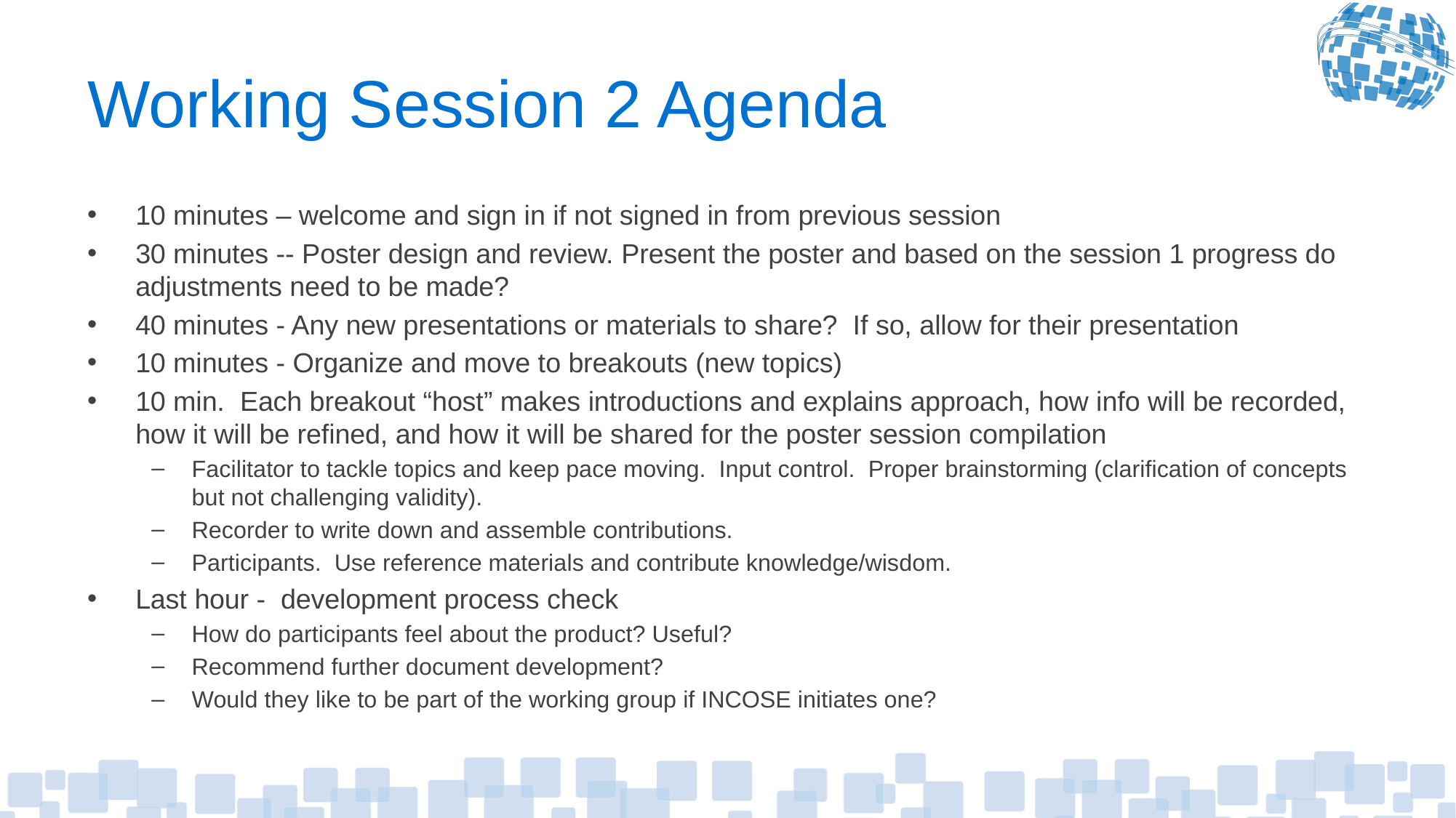

# Working Session 2 Agenda
10 minutes – welcome and sign in if not signed in from previous session
30 minutes -- Poster design and review. Present the poster and based on the session 1 progress do adjustments need to be made?
40 minutes - Any new presentations or materials to share?  If so, allow for their presentation
10 minutes - Organize and move to breakouts (new topics)
10 min.  Each breakout “host” makes introductions and explains approach, how info will be recorded, how it will be refined, and how it will be shared for the poster session compilation
Facilitator to tackle topics and keep pace moving.  Input control.  Proper brainstorming (clarification of concepts but not challenging validity).
Recorder to write down and assemble contributions.
Participants.  Use reference materials and contribute knowledge/wisdom.
Last hour -  development process check
How do participants feel about the product? Useful?
Recommend further document development?
Would they like to be part of the working group if INCOSE initiates one?